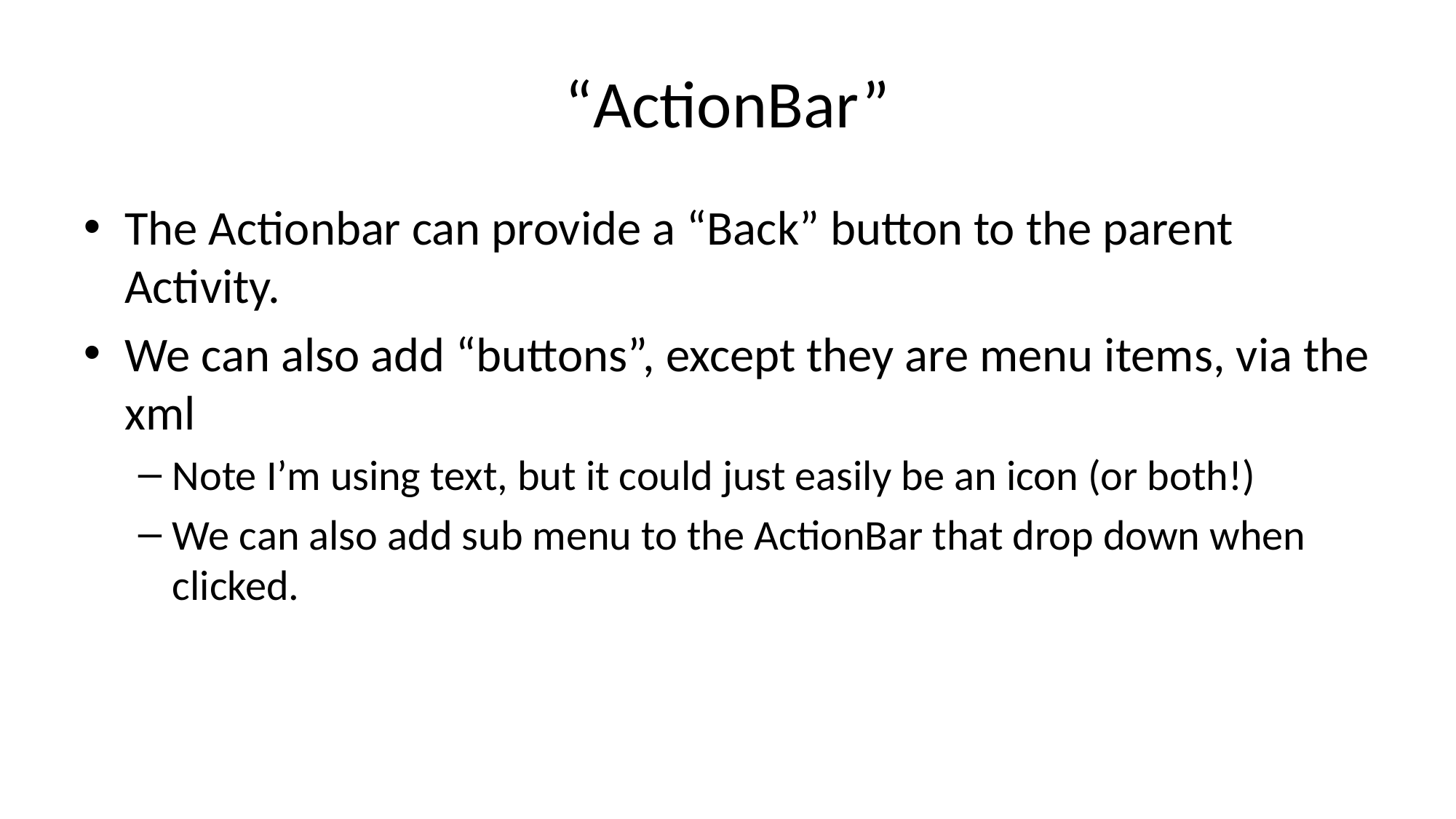

# “ActionBar”
The Actionbar can provide a “Back” button to the parent Activity.
We can also add “buttons”, except they are menu items, via the xml
Note I’m using text, but it could just easily be an icon (or both!)
We can also add sub menu to the ActionBar that drop down when clicked.